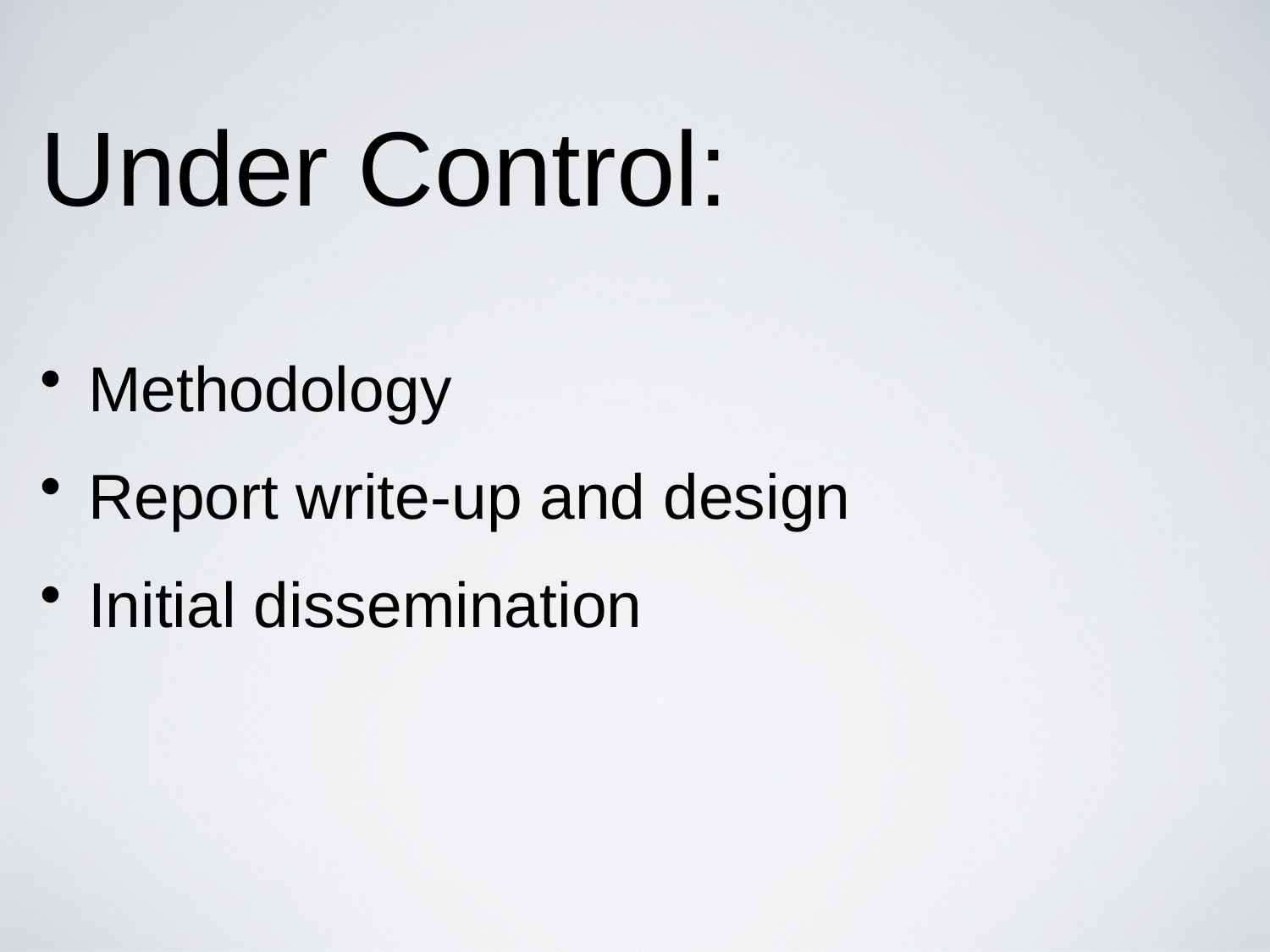

# Under Control:

Methodology
Report write-up and design
Initial dissemination